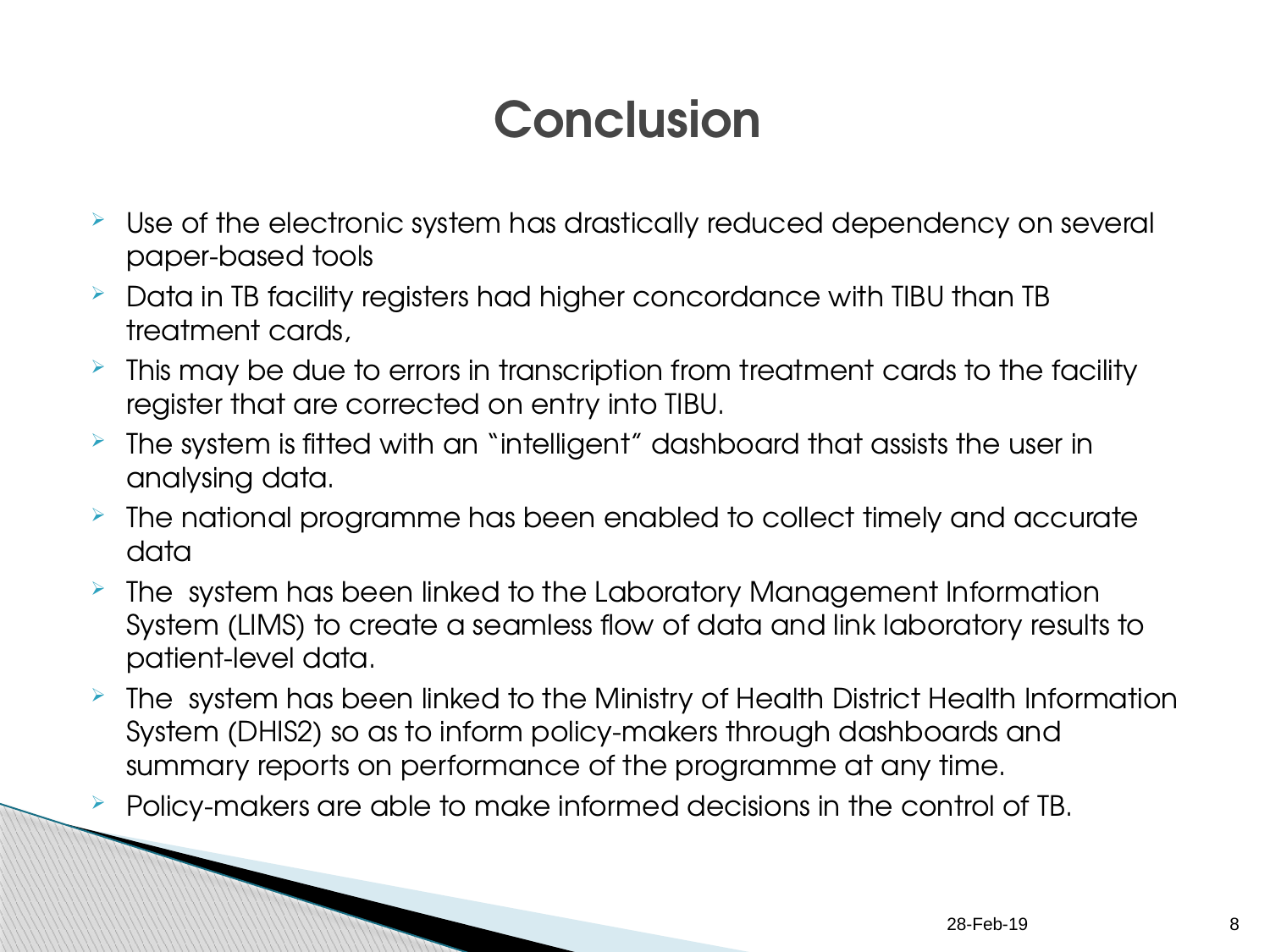

# Conclusion

Use of the electronic system has drastically reduced dependency on several paper-based tools
Data in TB facility registers had higher concordance with TIBU than TB treatment cards,
This may be due to errors in transcription from treatment cards to the facility register that are corrected on entry into TIBU.
The system is fitted with an “intelligent” dashboard that assists the user in analysing data.
The national programme has been enabled to collect timely and accurate data
The  system has been linked to the Laboratory Management Information System (LIMS) to create a seamless flow of data and link laboratory results to patient-level data.
The  system has been linked to the Ministry of Health District Health Information System (DHIS2) so as to inform policy-makers through dashboards and summary reports on performance of the programme at any time.
Policy-makers are able to make informed decisions in the control of TB.

28-Feb-19
8